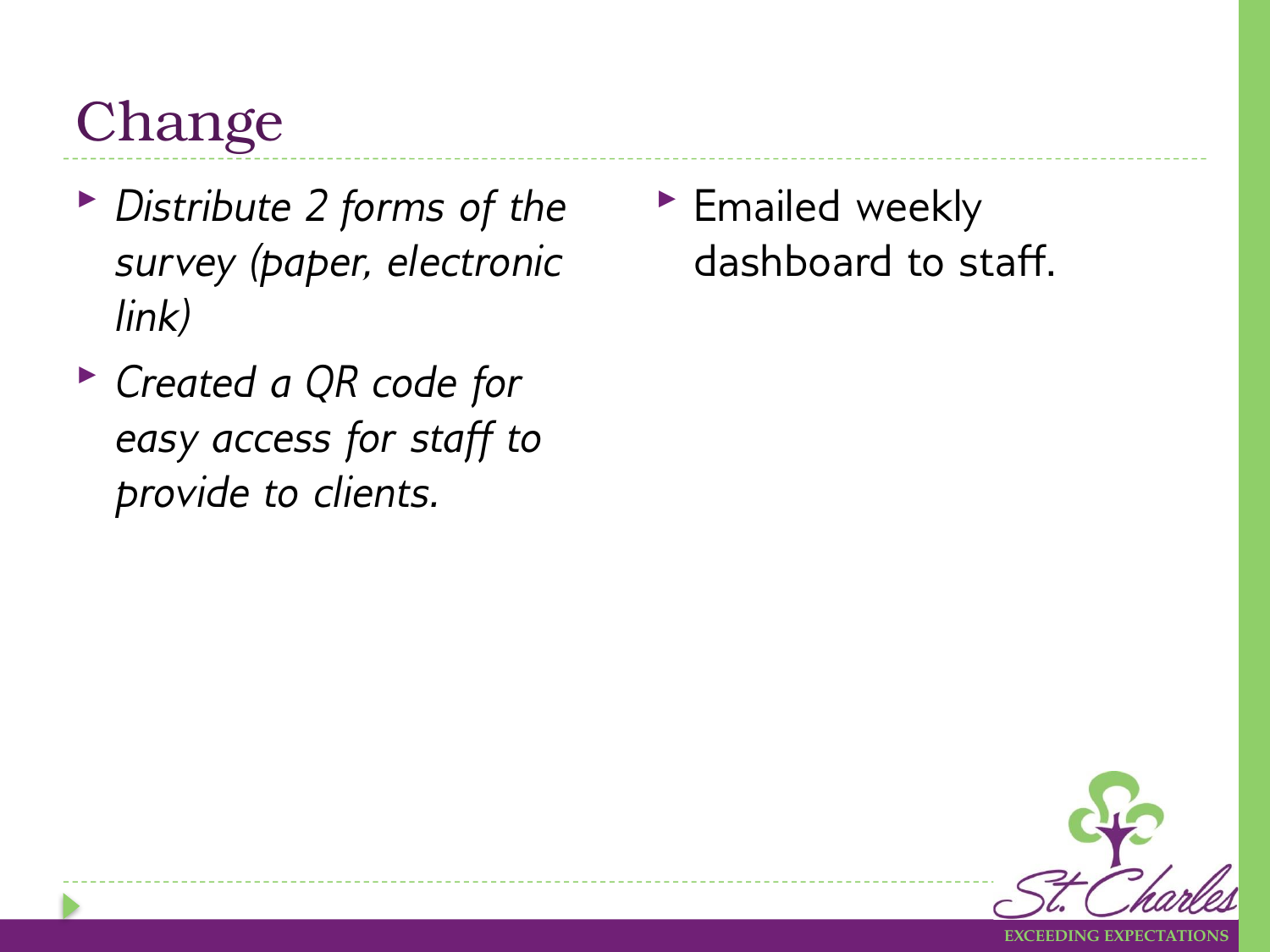

# Change
Emailed weekly dashboard to staff.
Distribute 2 forms of the survey (paper, electronic link)
Created a QR code for easy access for staff to provide to clients.